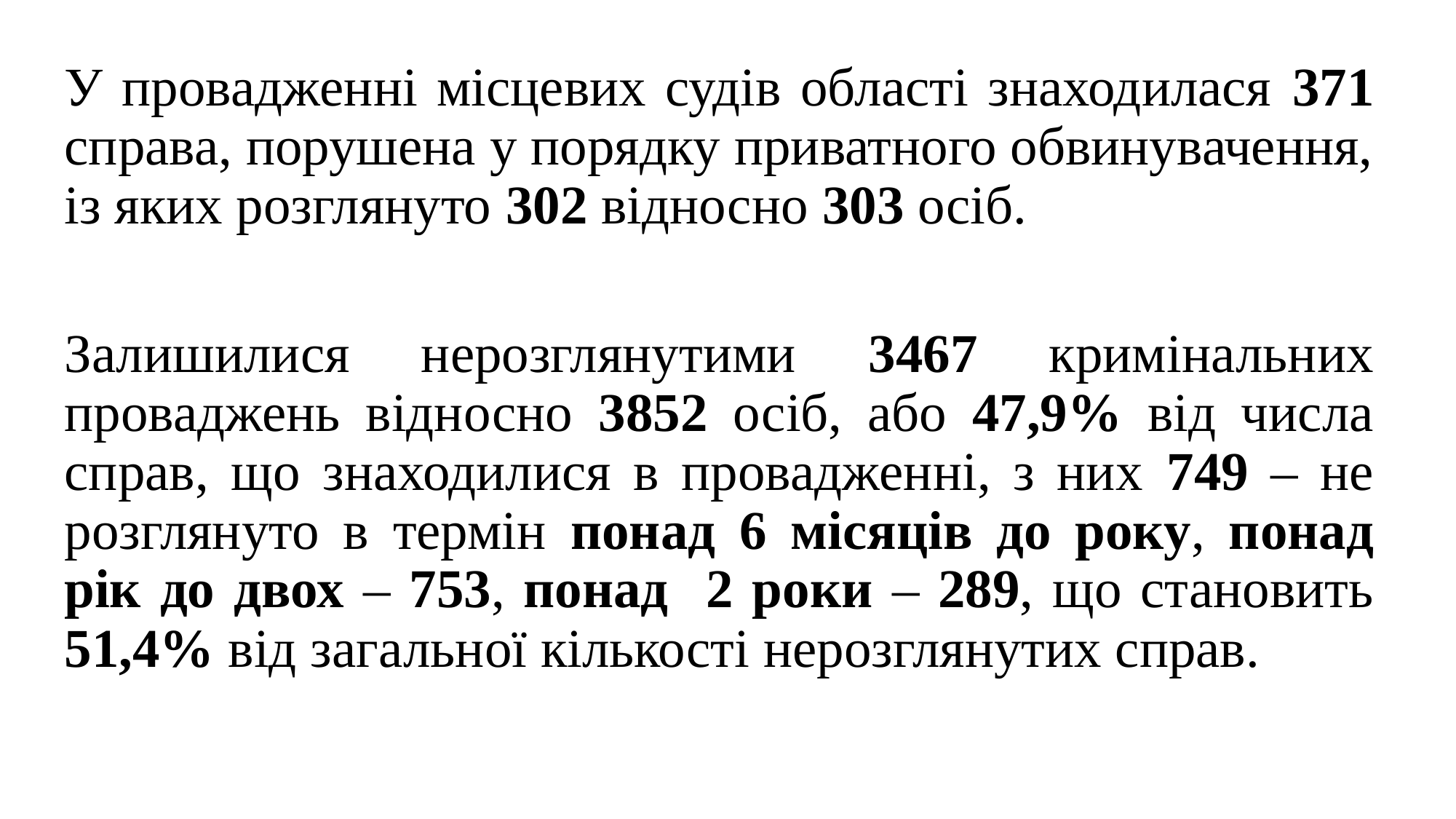

У провадженні місцевих судів області знаходилася 371 справа, порушена у порядку приватного обвинувачення, із яких розглянуто 302 відносно 303 осіб.

Залишилися нерозглянутими 3467 кримінальних проваджень відносно 3852 осіб, або 47,9% від числа справ, що знаходилися в провадженні, з них 749 – не розглянуто в термін понад 6 місяців до року, понад рік до двох – 753, понад  2 роки – 289, що становить 51,4% від загальної кількості нерозглянутих справ.